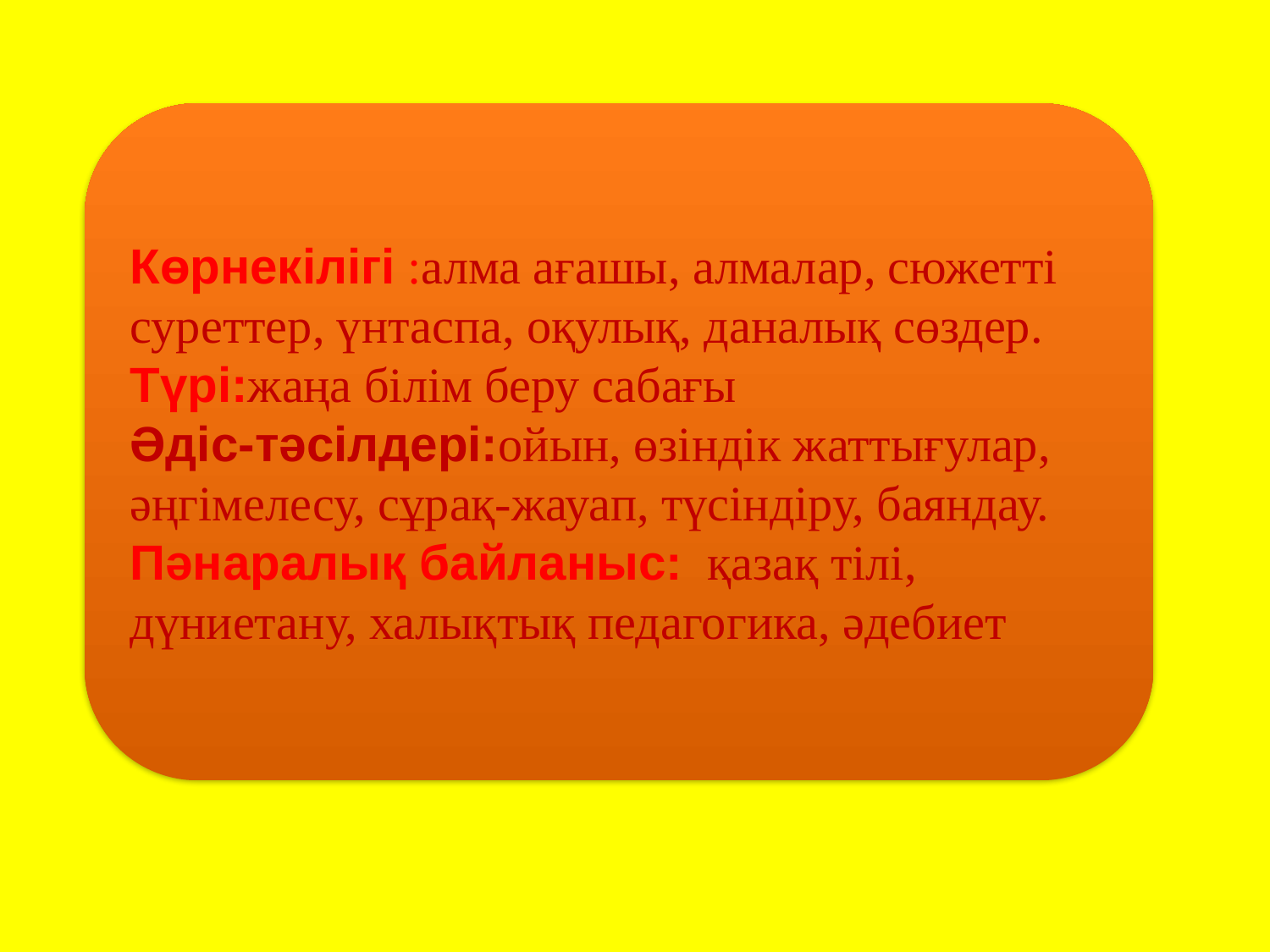

Көрнекілігі :алма ағашы, алмалар, сюжетті суреттер, үнтаспа, оқулық, даналық сөздер. 
Түрі:жаңа білім беру сабағы
Әдіс-тәсілдері:ойын, өзіндік жаттығулар, әңгімелесу, сұрақ-жауап, түсіндіру, баяндау. 
Пәнаралық байланыс:  қазақ тілі, дүниетану, халықтық педагогика, әдебиет